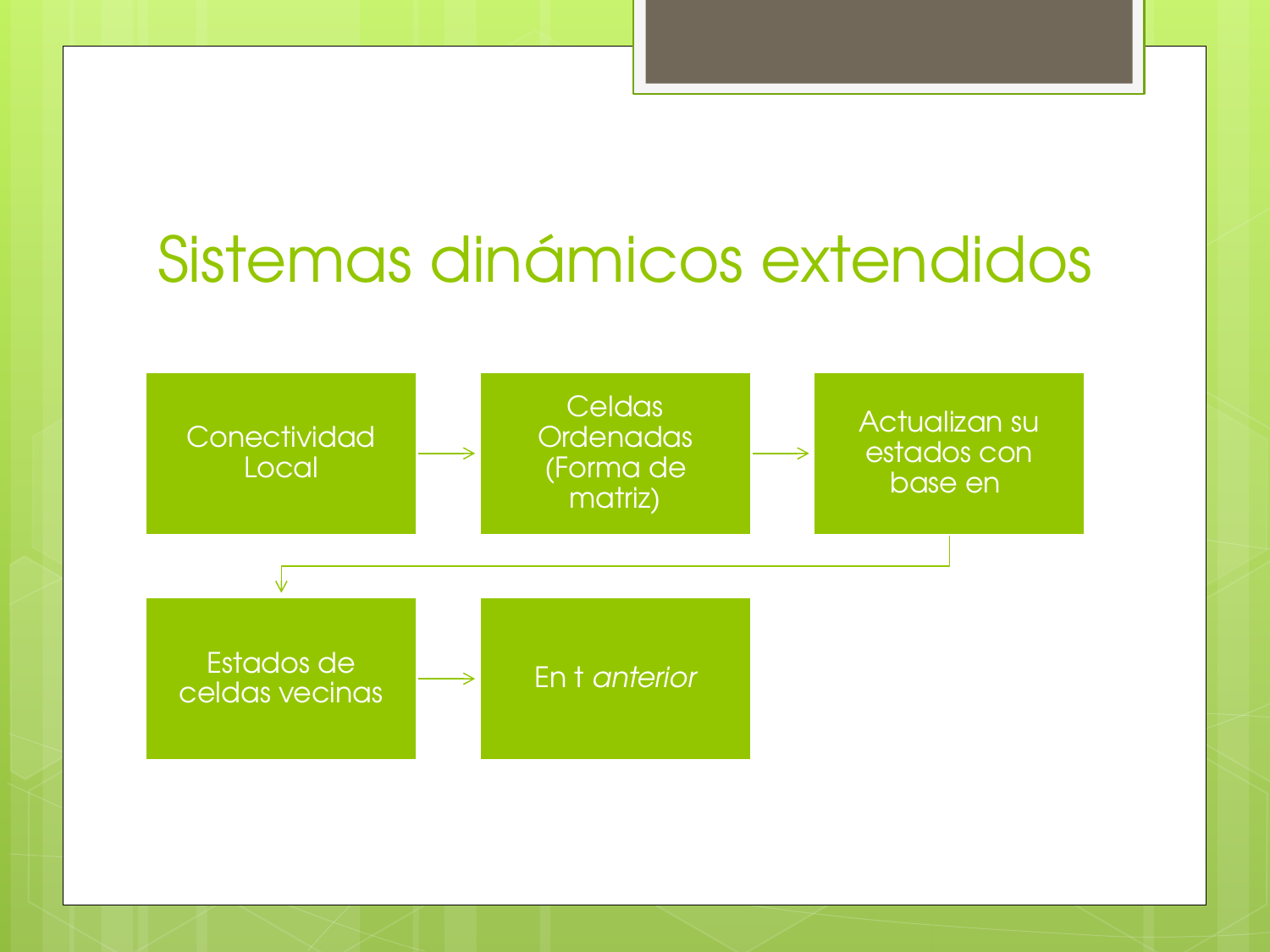

# Sistemas dinámicos extendidos

Conectividad Local

Celdas Ordenadas (Forma de matriz)

Actualizan su estados con base en

Estados de celdas vecinas
En t anterior